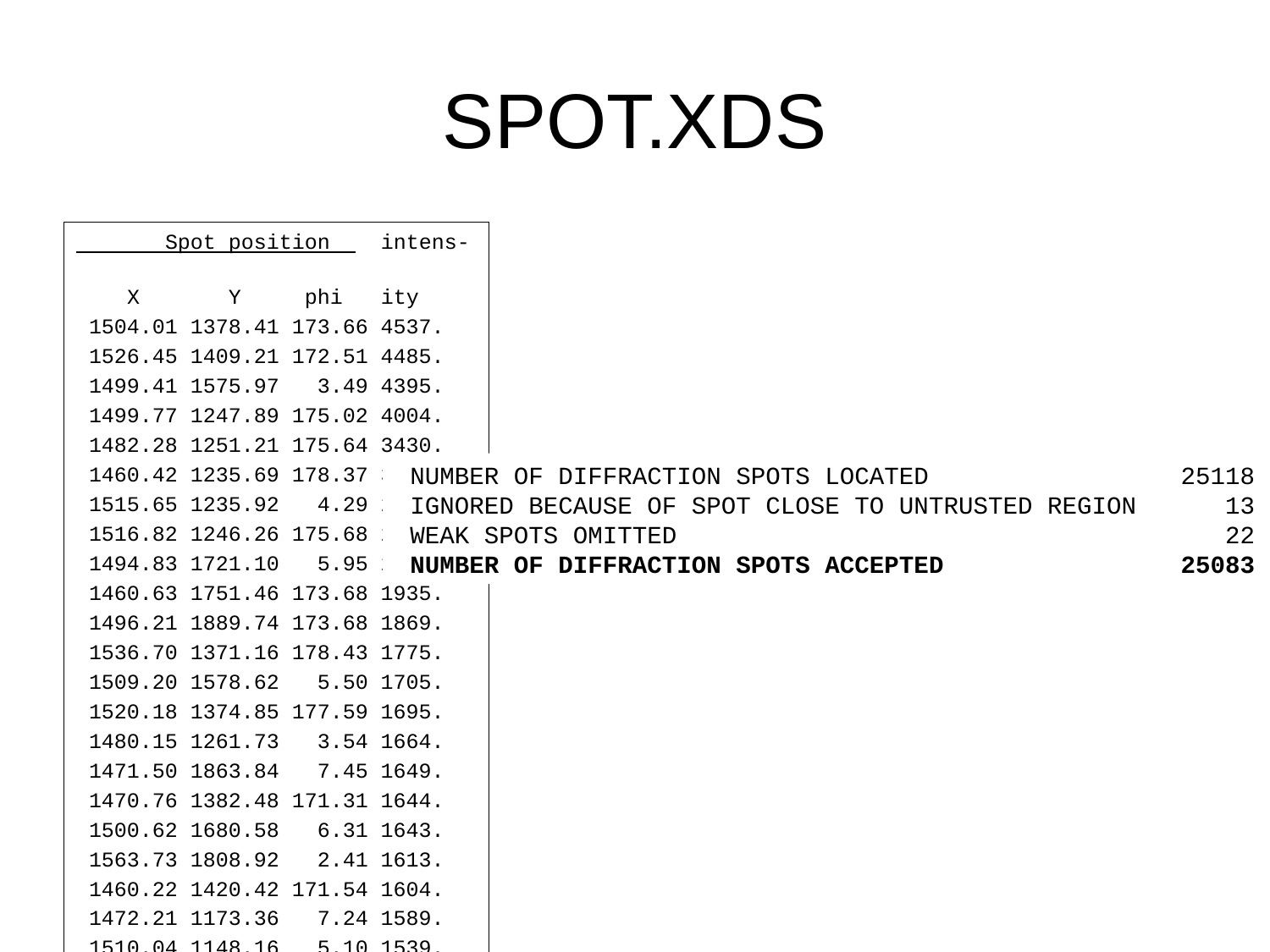

# SPOT.XDS
       Spot position    intens-
    X       Y     phi   ity
 1504.01 1378.41 173.66 4537.
 1526.45 1409.21 172.51 4485.
 1499.41 1575.97   3.49 4395.
 1499.77 1247.89 175.02 4004.
 1482.28 1251.21 175.64 3430.
 1460.42 1235.69 178.37 3111.
 1515.65 1235.92   4.29 2099.
 1516.82 1246.26 175.68 2043.
 1494.83 1721.10   5.95 2002.
 1460.63 1751.46 173.68 1935.
 1496.21 1889.74 173.68 1869.
 1536.70 1371.16 178.43 1775.
 1509.20 1578.62   5.50 1705.
 1520.18 1374.85 177.59 1695.
 1480.15 1261.73   3.54 1664.
 1471.50 1863.84   7.45 1649.
 1470.76 1382.48 171.31 1644.
 1500.62 1680.58   6.31 1643.
 1563.73 1808.92   2.41 1613.
 1460.22 1420.42 171.54 1604.
 1472.21 1173.36   7.24 1589.
 1510.04 1148.16   5.10 1539.
 1448.42 1257.31 173.54 1534.
 1511.90 1318.37 173.95 1452.
 1560.73 1612.72 178.46 1448.
 1532.31 1222.84 173.71 1417.
 1491.13 1159.51   6.08 1363.
 1551.09 1095.47 176.33 1360.
 1574.56 1223.31   1.50 1278.
 1510.01 1802.89   5.71 1266.
 1548.82 1523.06   5.03 1213.
 1426.96 1242.19 174.81 1210.

 NUMBER OF DIFFRACTION SPOTS LOCATED                 25118
 IGNORED BECAUSE OF SPOT CLOSE TO UNTRUSTED REGION      13
 WEAK SPOTS OMITTED                                     22
 NUMBER OF DIFFRACTION SPOTS ACCEPTED                25083